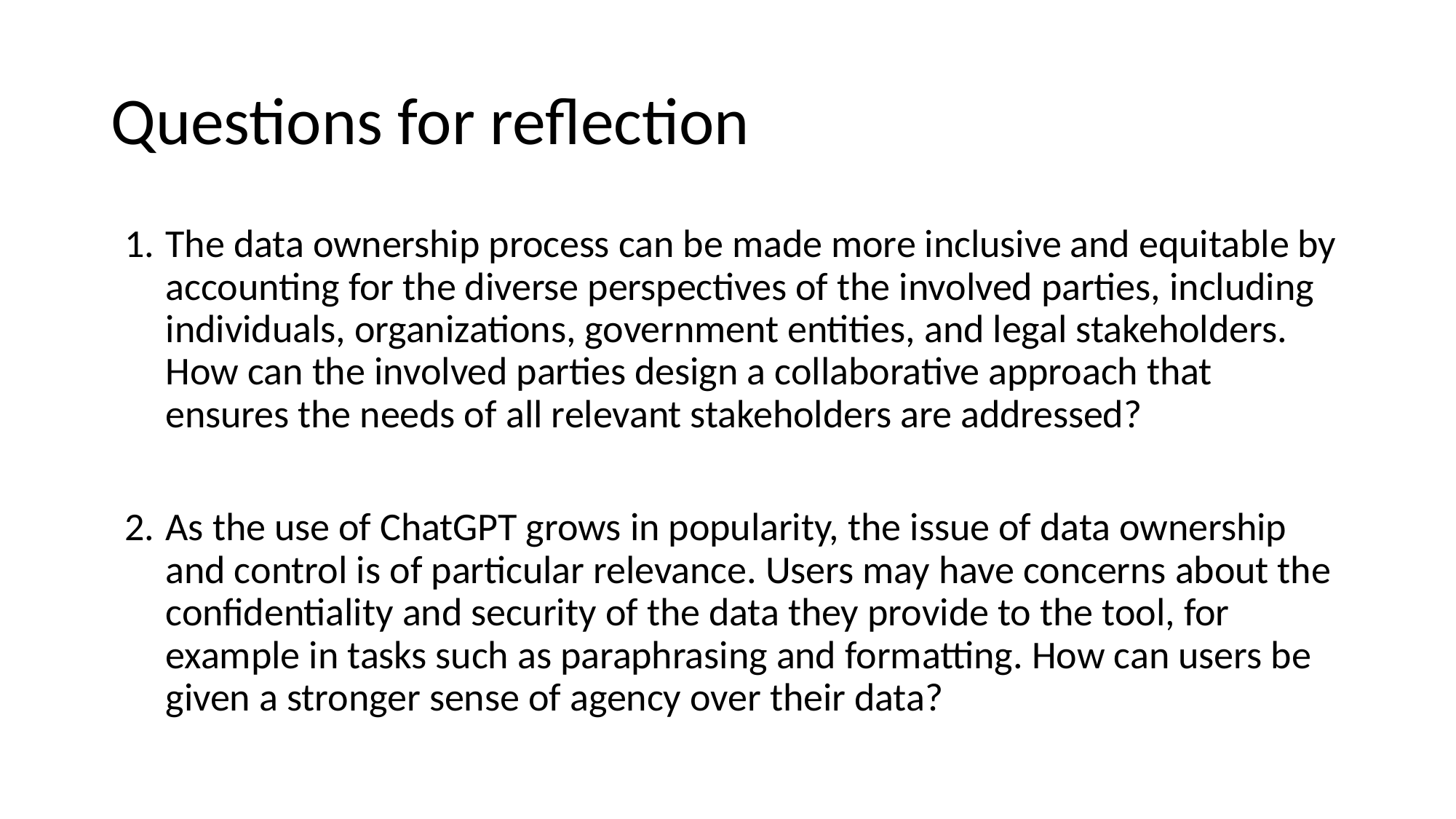

# Questions for reflection
The data ownership process can be made more inclusive and equitable by accounting for the diverse perspectives of the involved parties, including individuals, organizations, government entities, and legal stakeholders. How can the involved parties design a collaborative approach that ensures the needs of all relevant stakeholders are addressed?

As the use of ChatGPT grows in popularity, the issue of data ownership and control is of particular relevance. Users may have concerns about the confidentiality and security of the data they provide to the tool, for example in tasks such as paraphrasing and formatting. How can users be given a stronger sense of agency over their data?